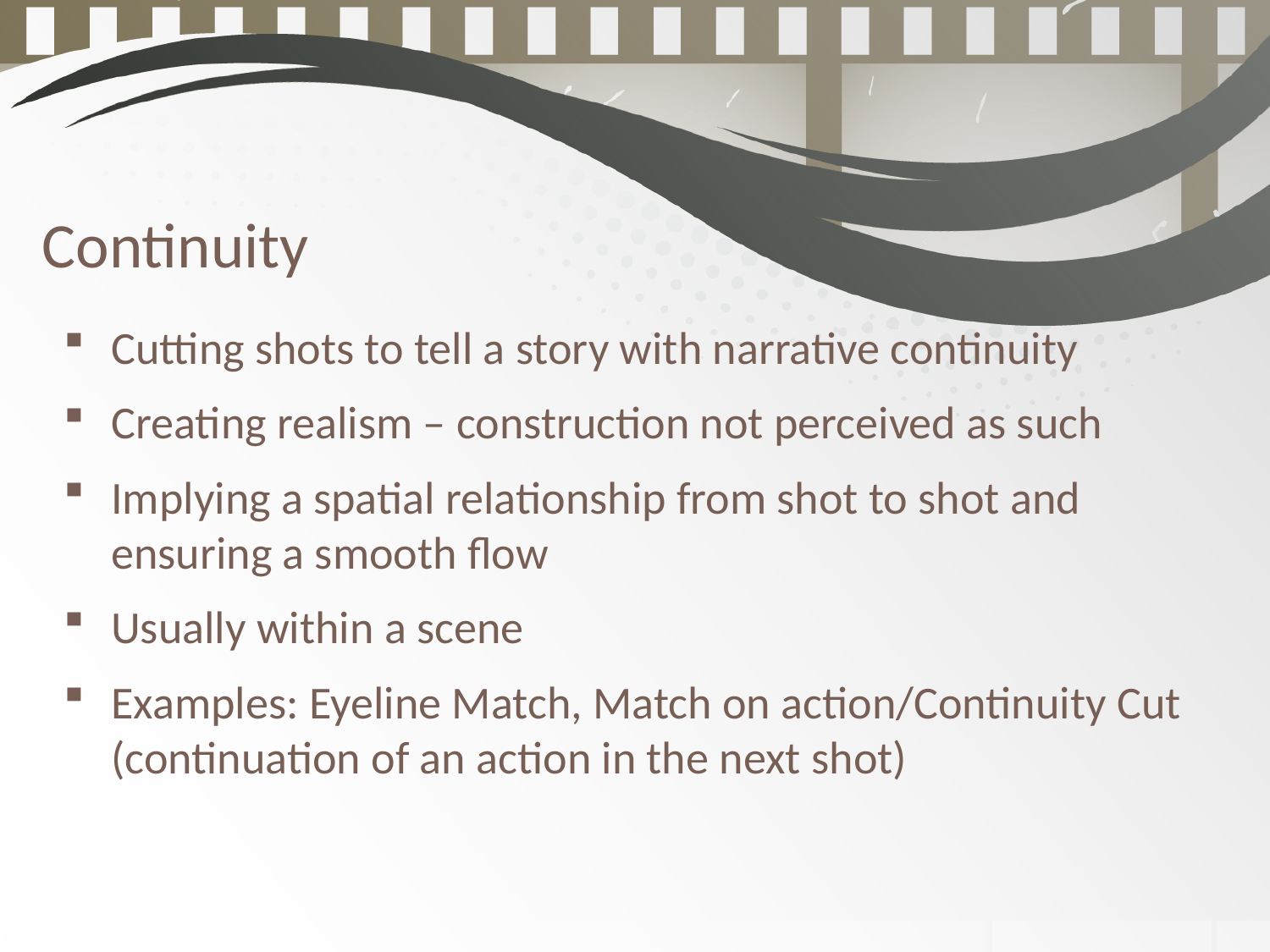

Continuity
Cutting shots to tell a story with narrative continuity
Creating realism – construction not perceived as such
Implying a spatial relationship from shot to shot and ensuring a smooth flow
Usually within a scene
Examples: Eyeline Match, Match on action/Continuity Cut (continuation of an action in the next shot)